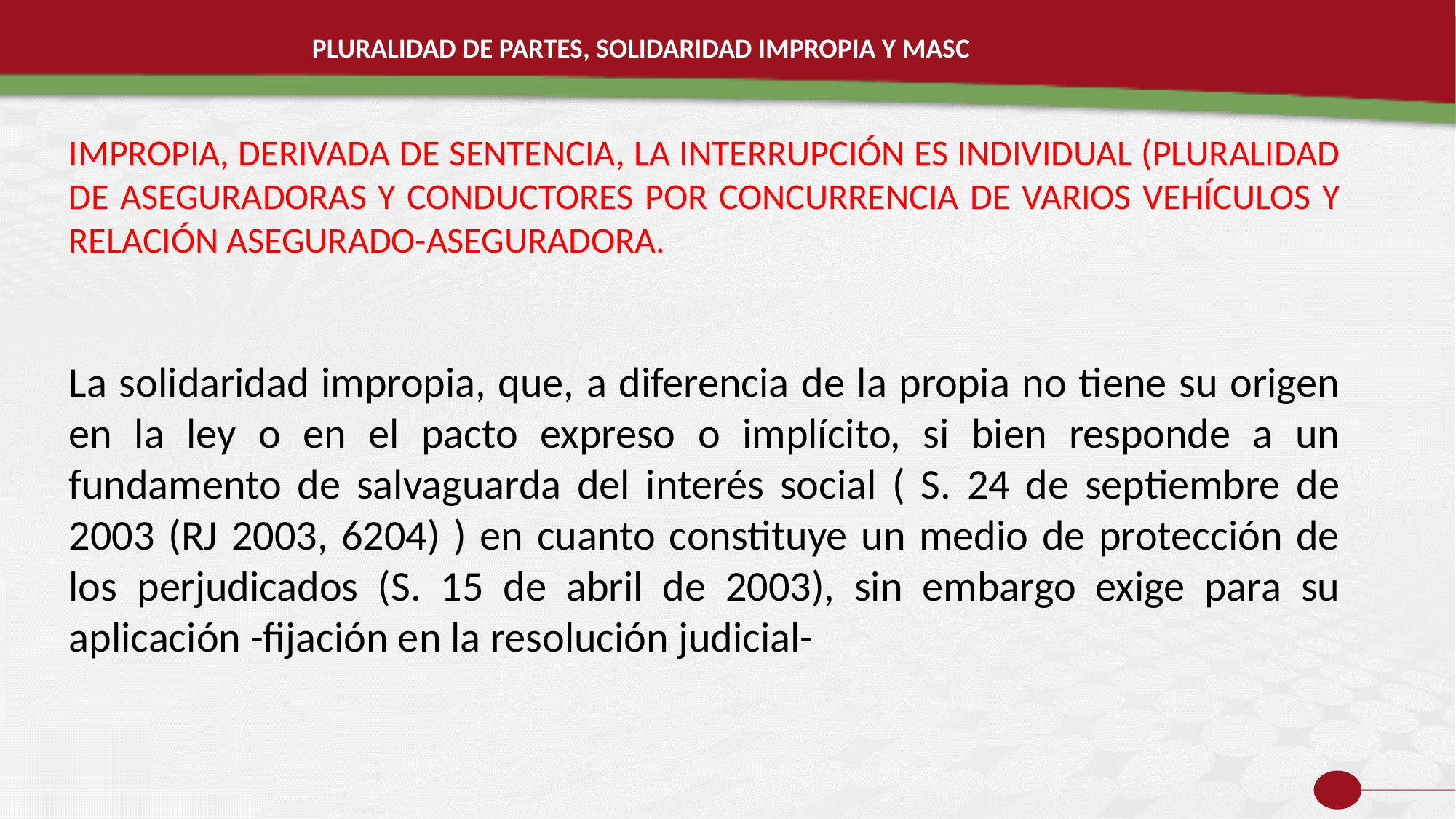

PLURALIDAD DE PARTES, SOLIDARIDAD IMPROPIA Y MASC

IMPROPIA, DERIVADA DE SENTENCIA, LA INTERRUPCIÓN ES INDIVIDUAL (PLURALIDAD DE ASEGURADORAS Y CONDUCTORES POR CONCURRENCIA DE VARIOS VEHÍCULOS Y RELACIÓN ASEGURADO-ASEGURADORA.

La solidaridad impropia, que, a diferencia de la propia no tiene su origen en la ley o en el pacto expreso o implícito, si bien responde a un fundamento de salvaguarda del interés social ( S. 24 de septiembre de 2003 (RJ 2003, 6204) ) en cuanto constituye un medio de protección de los perjudicados (S. 15 de abril de 2003), sin embargo exige para su aplicación -fijación en la resolución judicial-